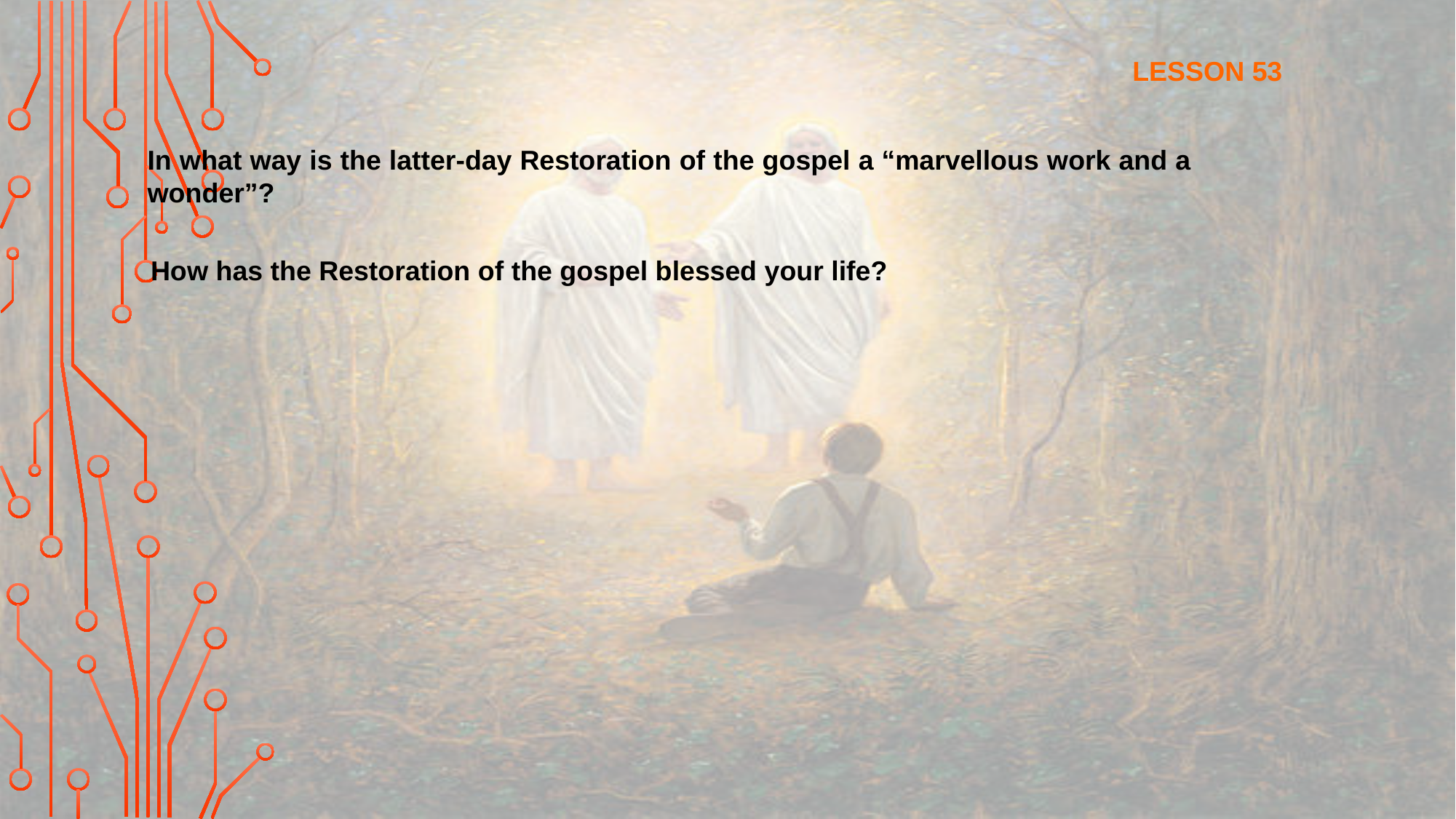

LESSON 53
In what way is the latter-day Restoration of the gospel a “marvellous work and a wonder”?
How has the Restoration of the gospel blessed your life?